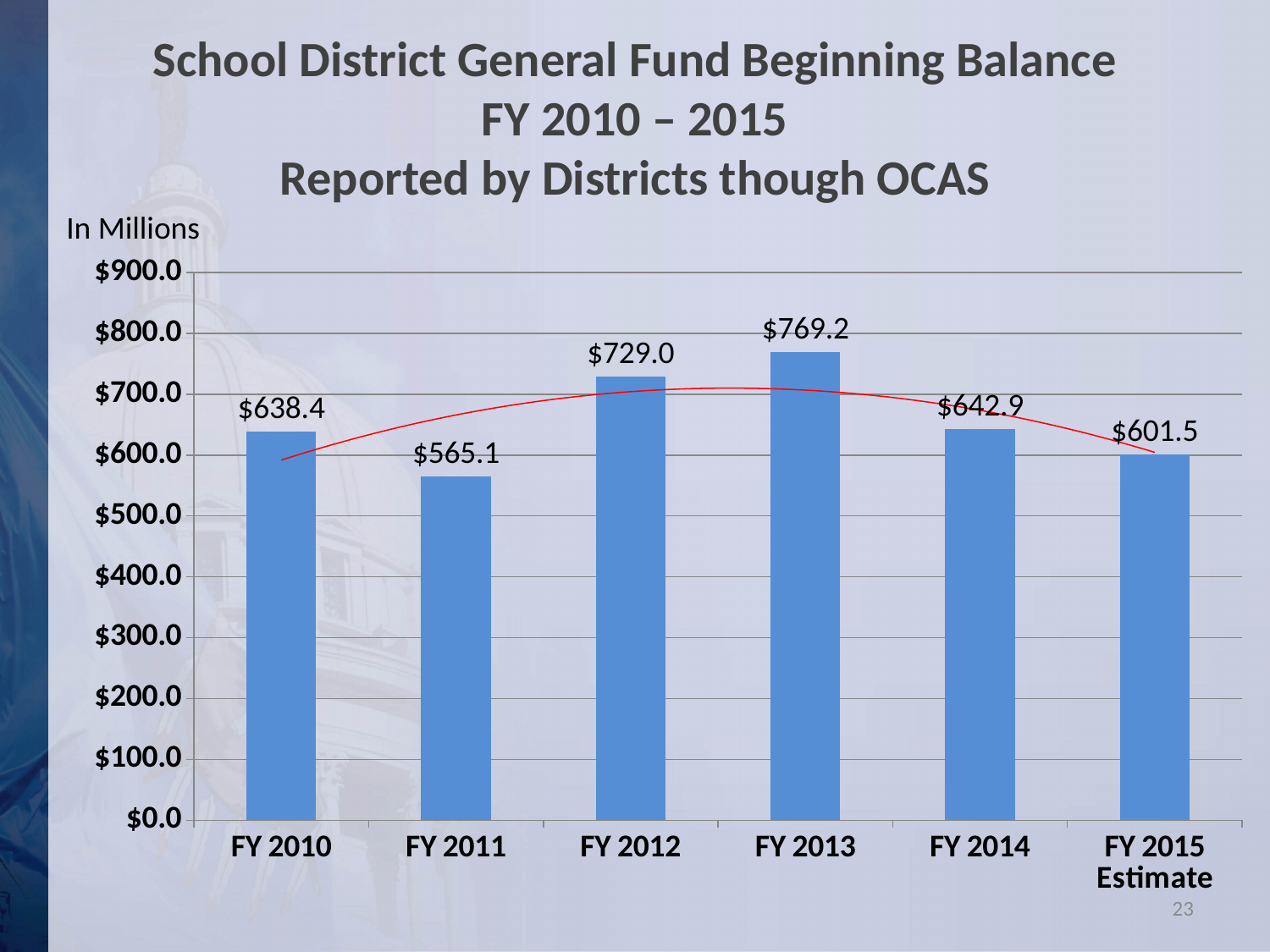

School District General Fund Beginning Balance
FY 2010 – 2015
Reported by Districts though OCAS
In Millions

### Chart

| Category | Series 1 |
|---|---|
| FY 2010 | 638.4 |
| FY 2011 | 565.1 |
| FY 2012 | 729.0 |
| FY 2013 | 769.2 |
| FY 2014 | 642.9 |
| FY 2015 Estimate | 601.5 |
23